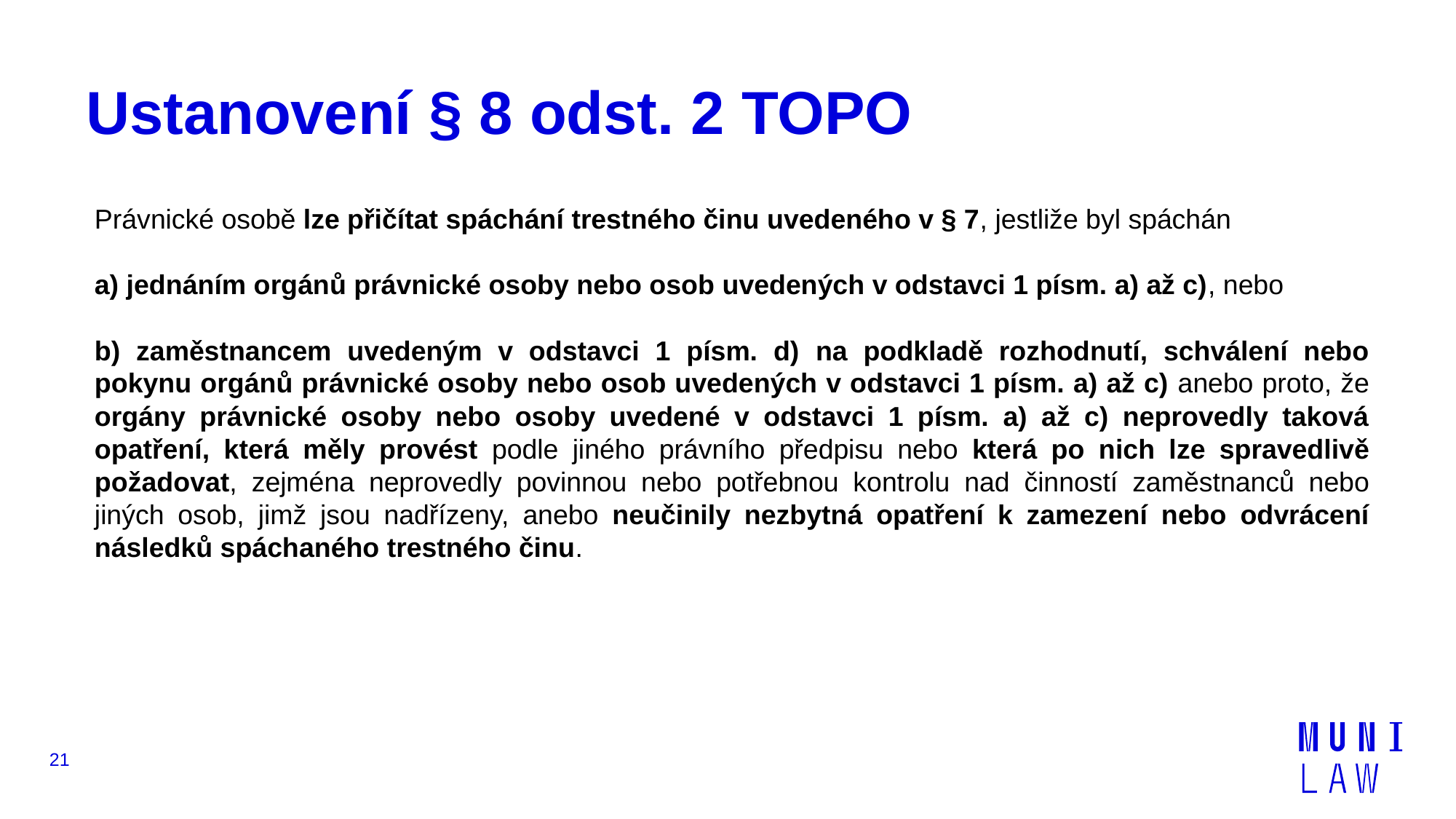

# Ustanovení § 8 odst. 2 TOPO
Právnické osobě lze přičítat spáchání trestného činu uvedeného v § 7, jestliže byl spáchán

a) jednáním orgánů právnické osoby nebo osob uvedených v odstavci 1 písm. a) až c), nebo

b) zaměstnancem uvedeným v odstavci 1 písm. d) na podkladě rozhodnutí, schválení nebo pokynu orgánů právnické osoby nebo osob uvedených v odstavci 1 písm. a) až c) anebo proto, že orgány právnické osoby nebo osoby uvedené v odstavci 1 písm. a) až c) neprovedly taková opatření, která měly provést podle jiného právního předpisu nebo která po nich lze spravedlivě požadovat, zejména neprovedly povinnou nebo potřebnou kontrolu nad činností zaměstnanců nebo jiných osob, jimž jsou nadřízeny, anebo neučinily nezbytná opatření k zamezení nebo odvrácení následků spáchaného trestného činu.
21